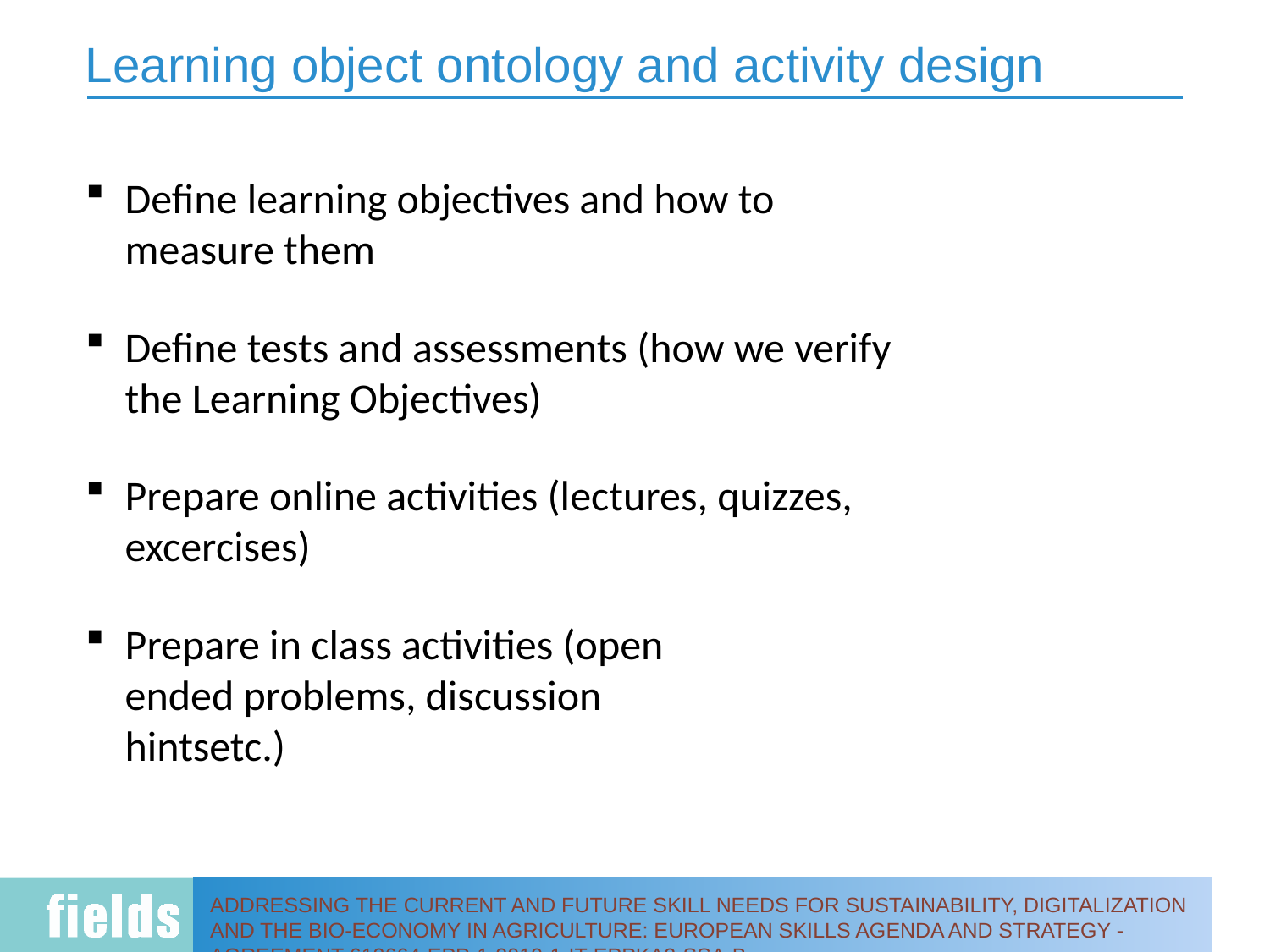

# Learning object ontology and activity design
Define learning objectives and how to measure them
Define tests and assessments (how we verify the Learning Objectives)
Prepare online activities (lectures, quizzes, excercises)
Prepare in class activities (open ended problems, discussion hintsetc.)